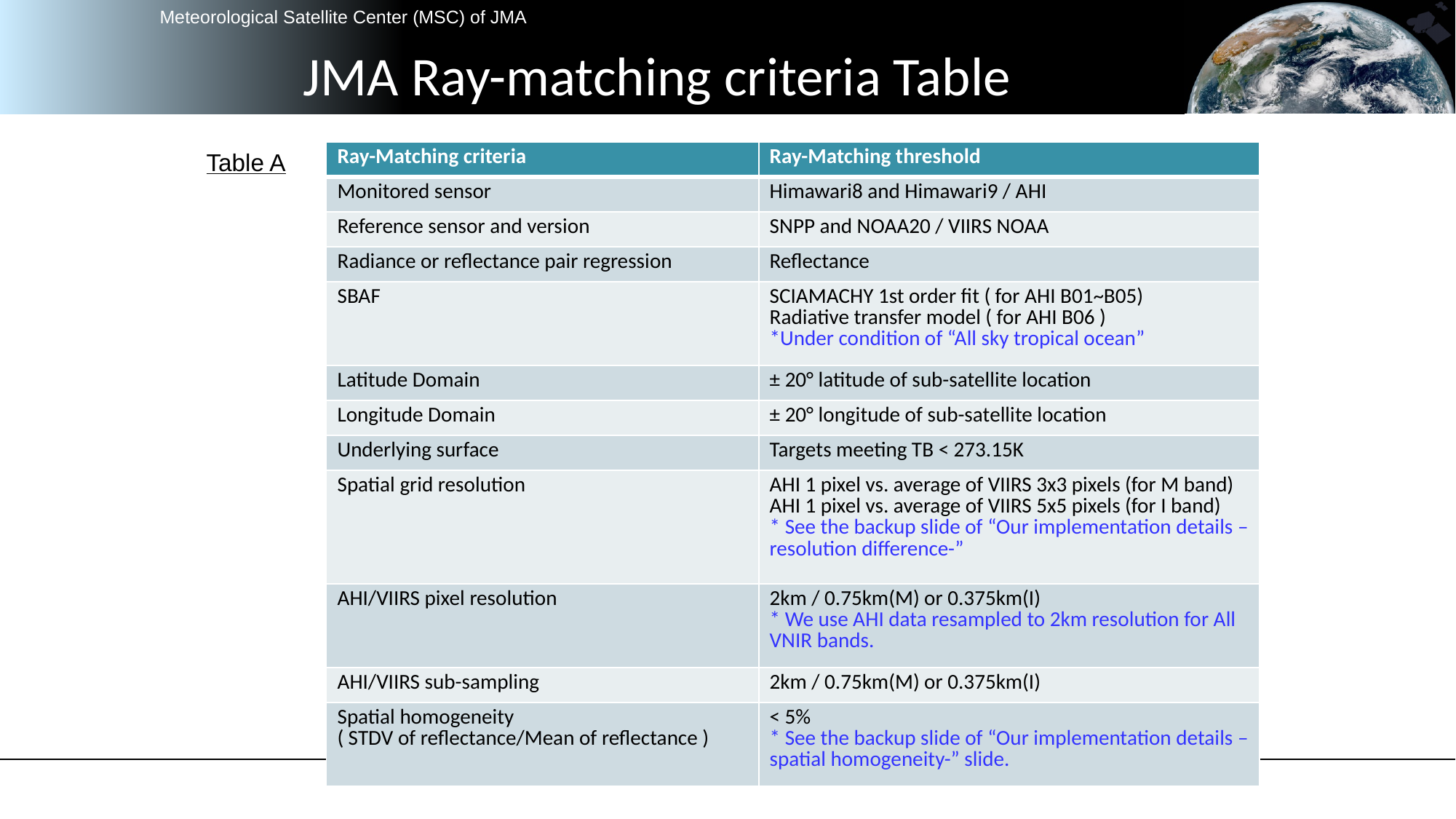

# JMA Ray-matching criteria Table
Table A
| Ray-Matching criteria | Ray-Matching threshold |
| --- | --- |
| Monitored sensor | Himawari8 and Himawari9 / AHI |
| Reference sensor and version | SNPP and NOAA20 / VIIRS NOAA |
| Radiance or reflectance pair regression | Reflectance |
| SBAF | SCIAMACHY 1st order fit ( for AHI B01~B05) Radiative transfer model ( for AHI B06 ) \*Under condition of “All sky tropical ocean” |
| Latitude Domain | ± 20° latitude of sub-satellite location |
| Longitude Domain | ± 20° longitude of sub-satellite location |
| Underlying surface | Targets meeting TB < 273.15K |
| Spatial grid resolution | AHI 1 pixel vs. average of VIIRS 3x3 pixels (for M band) AHI 1 pixel vs. average of VIIRS 5x5 pixels (for I band) \* See the backup slide of “Our implementation details –resolution difference-” |
| AHI/VIIRS pixel resolution | 2km / 0.75km(M) or 0.375km(I) \* We use AHI data resampled to 2km resolution for All VNIR bands. |
| AHI/VIIRS sub-sampling | 2km / 0.75km(M) or 0.375km(I) |
| Spatial homogeneity ( STDV of reflectance/Mean of reflectance ) | < 5% \* See the backup slide of “Our implementation details –spatial homogeneity-” slide. |